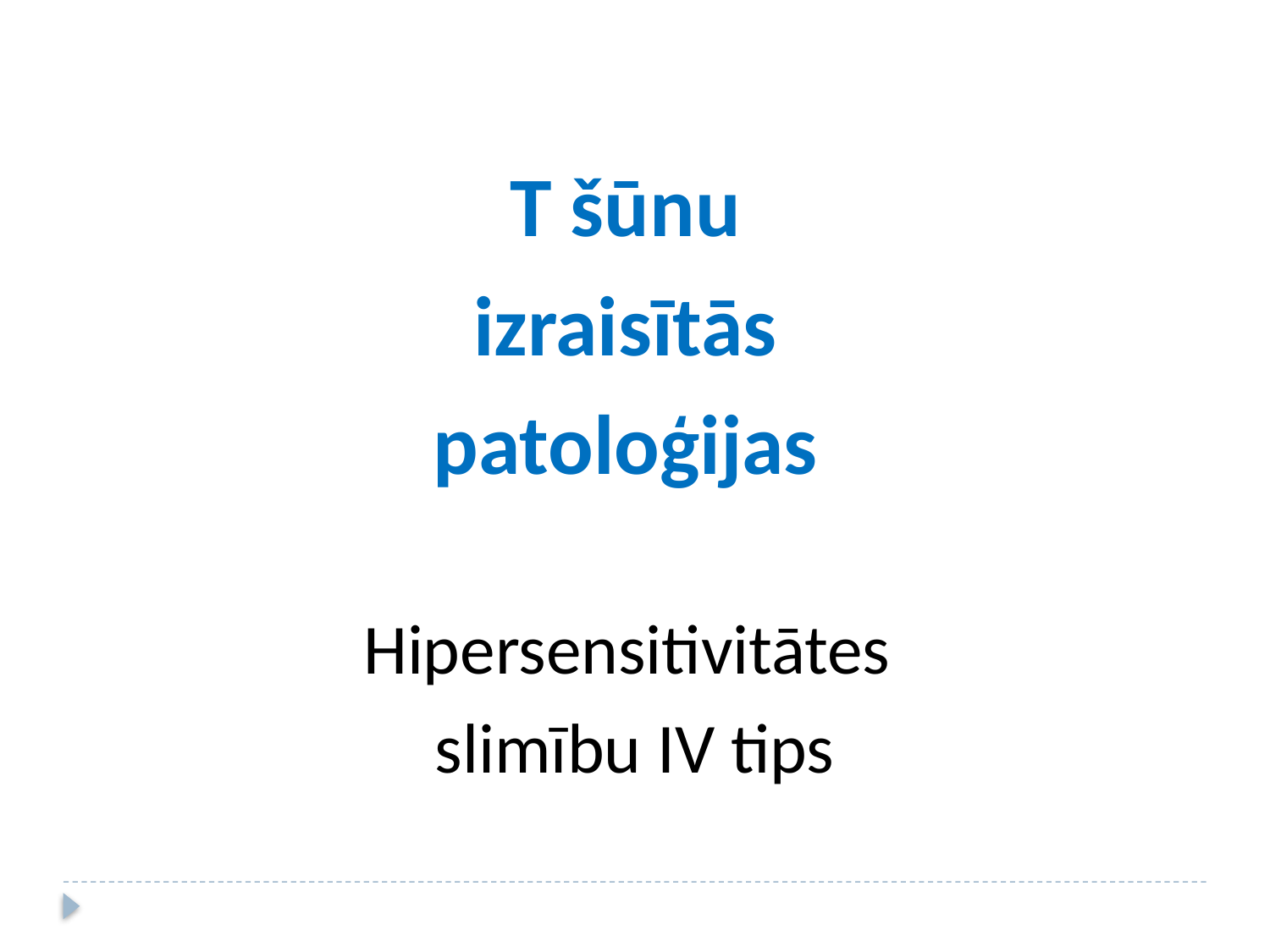

T šūnu
izraisītās
patoloģijas

Hipersensitivitātes
slimību IV tips